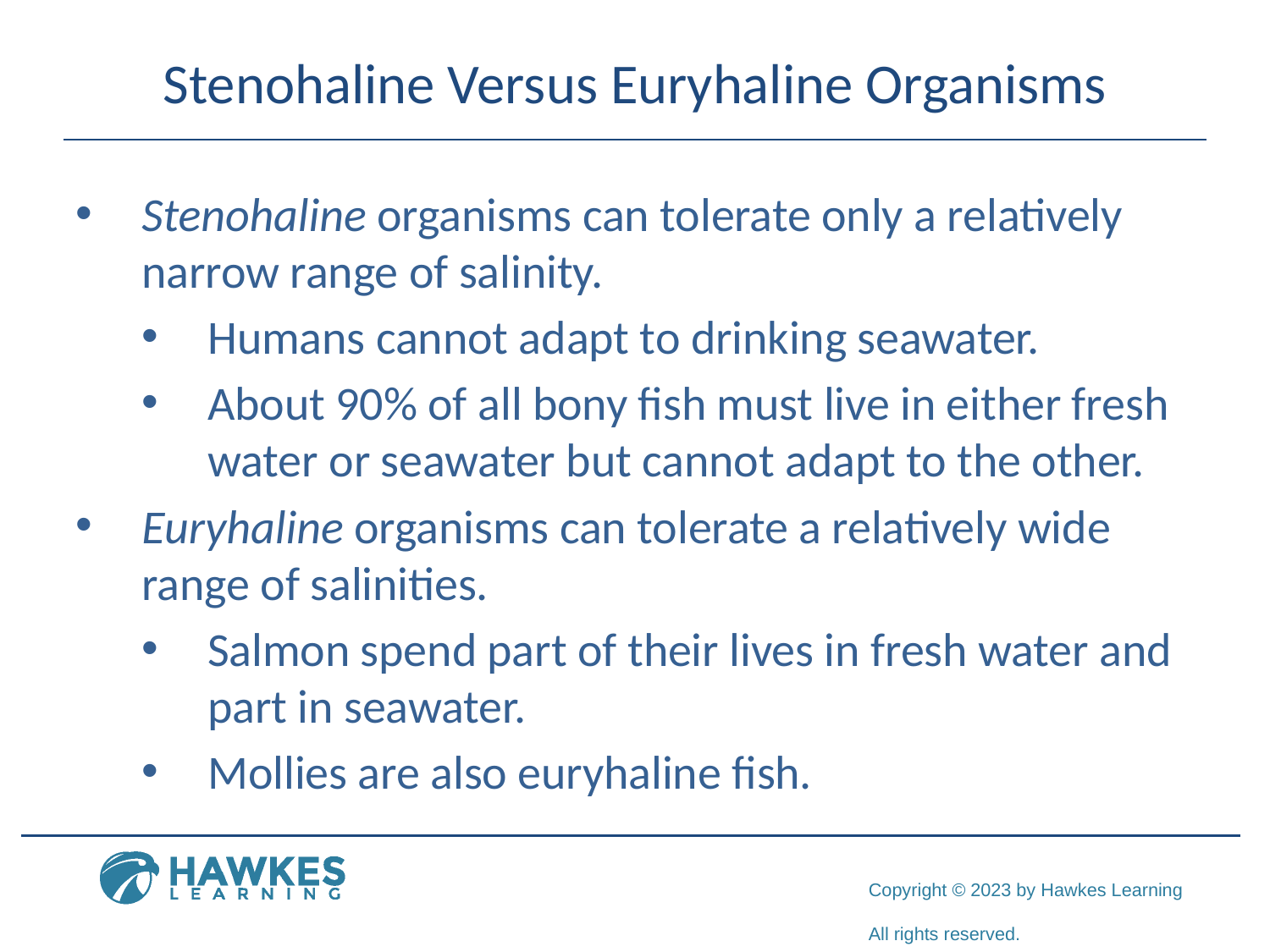

# Stenohaline Versus Euryhaline Organisms
Stenohaline organisms can tolerate only a relatively narrow range of salinity.
Humans cannot adapt to drinking seawater.
About 90% of all bony fish must live in either fresh water or seawater but cannot adapt to the other.
Euryhaline organisms can tolerate a relatively wide range of salinities.
Salmon spend part of their lives in fresh water and part in seawater.
Mollies are also euryhaline fish.